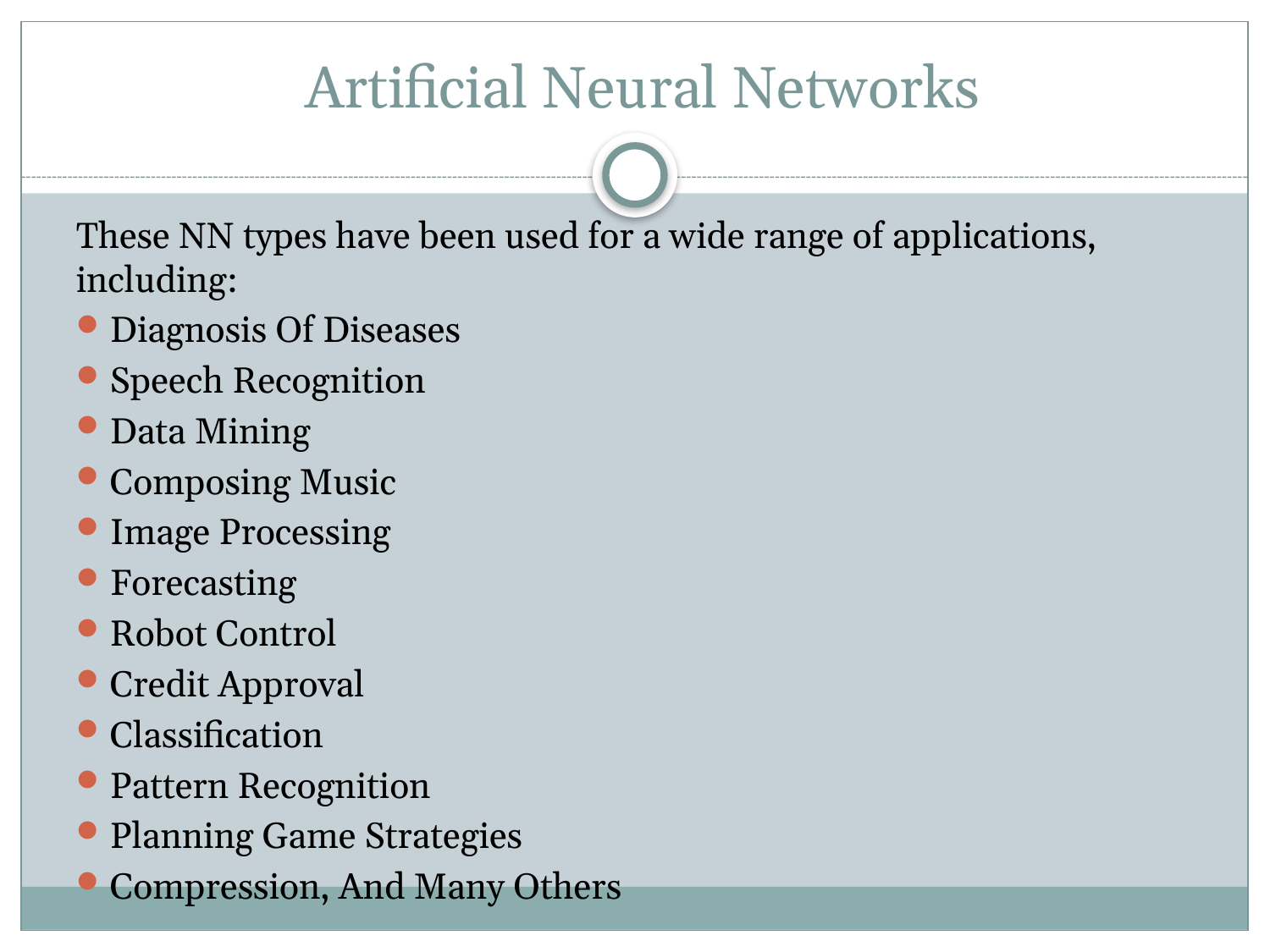

# Artificial Neural Networks
These NN types have been used for a wide range of applications, including:
Diagnosis Of Diseases
Speech Recognition
Data Mining
Composing Music
Image Processing
Forecasting
Robot Control
Credit Approval
Classification
Pattern Recognition
Planning Game Strategies
Compression, And Many Others